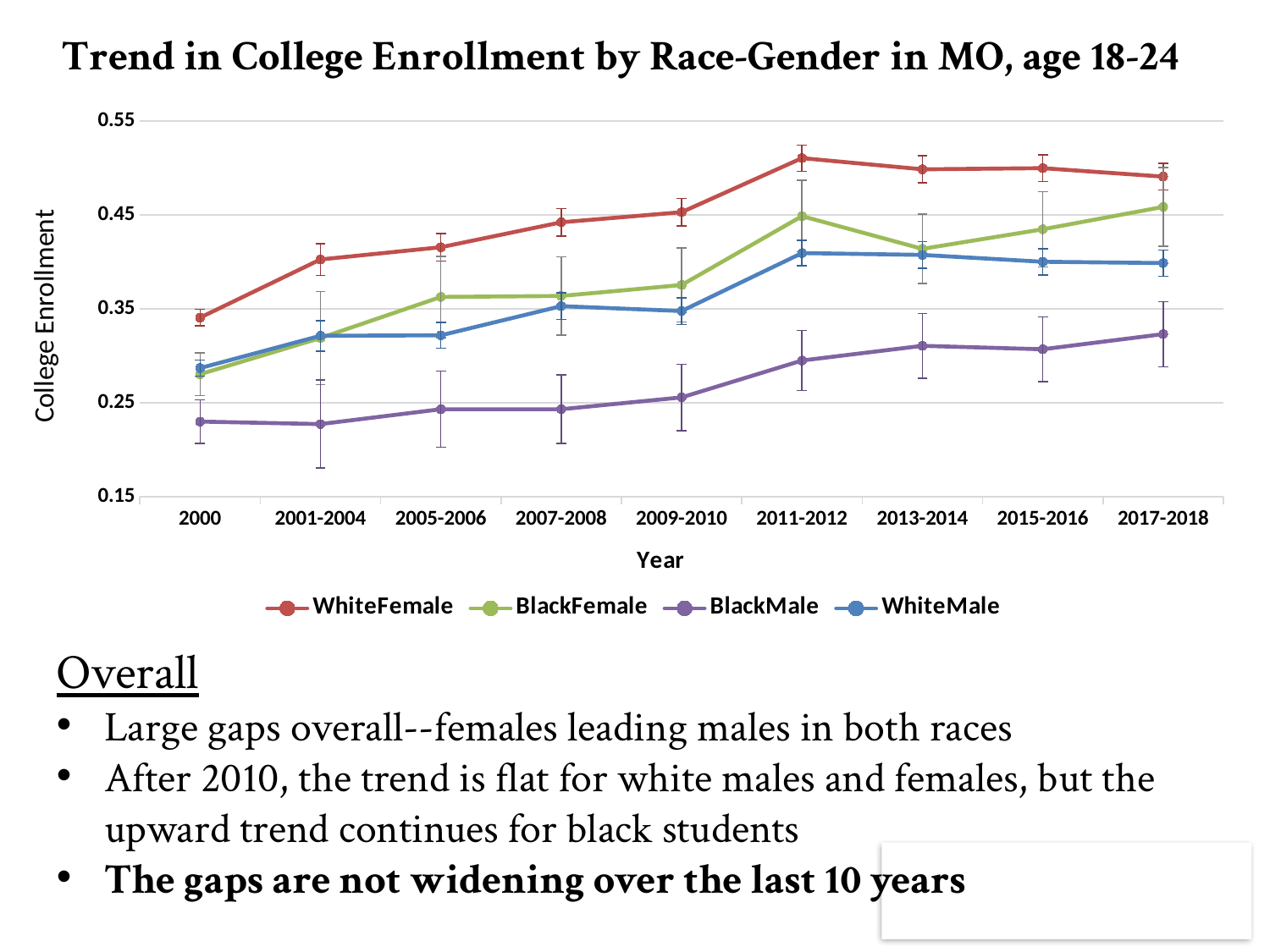

### Chart

| Category |  |  |  |  |
|---|---|---|---|---|
| 2000 | 0.3405341 | 0.2802518 | 0.22978 | 0.2867663 |
| 2001-2004 | 0.4025101 | 0.3188109 | 0.2271435 | 0.3211835 |
| 2005-2006 | 0.4155376 | 0.3625783 | 0.2429321 | 0.321668 |
| 2007-2008 | 0.4420978 | 0.3636277 | 0.2429512 | 0.3528156 |
| 2009-2010 | 0.4528371 | 0.3753263 | 0.2555702 | 0.3475639 |
| 2011-2012 | 0.5104184 | 0.4486379 | 0.2948127 | 0.4092975 |
| 2013-2014 | 0.4984841 | 0.4138087 | 0.3104724 | 0.4073505 |
| 2015-2016 | 0.4997403 | 0.4346596 | 0.3067931 | 0.4000621 |
| 2017-2018 | 0.4907303 | 0.4585016 | 0.3229314 | 0.398643 |
Overall
Large gaps overall--females leading males in both races
After 2010, the trend is flat for white males and females, but the upward trend continues for black students
The gaps are not widening over the last 10 years

9